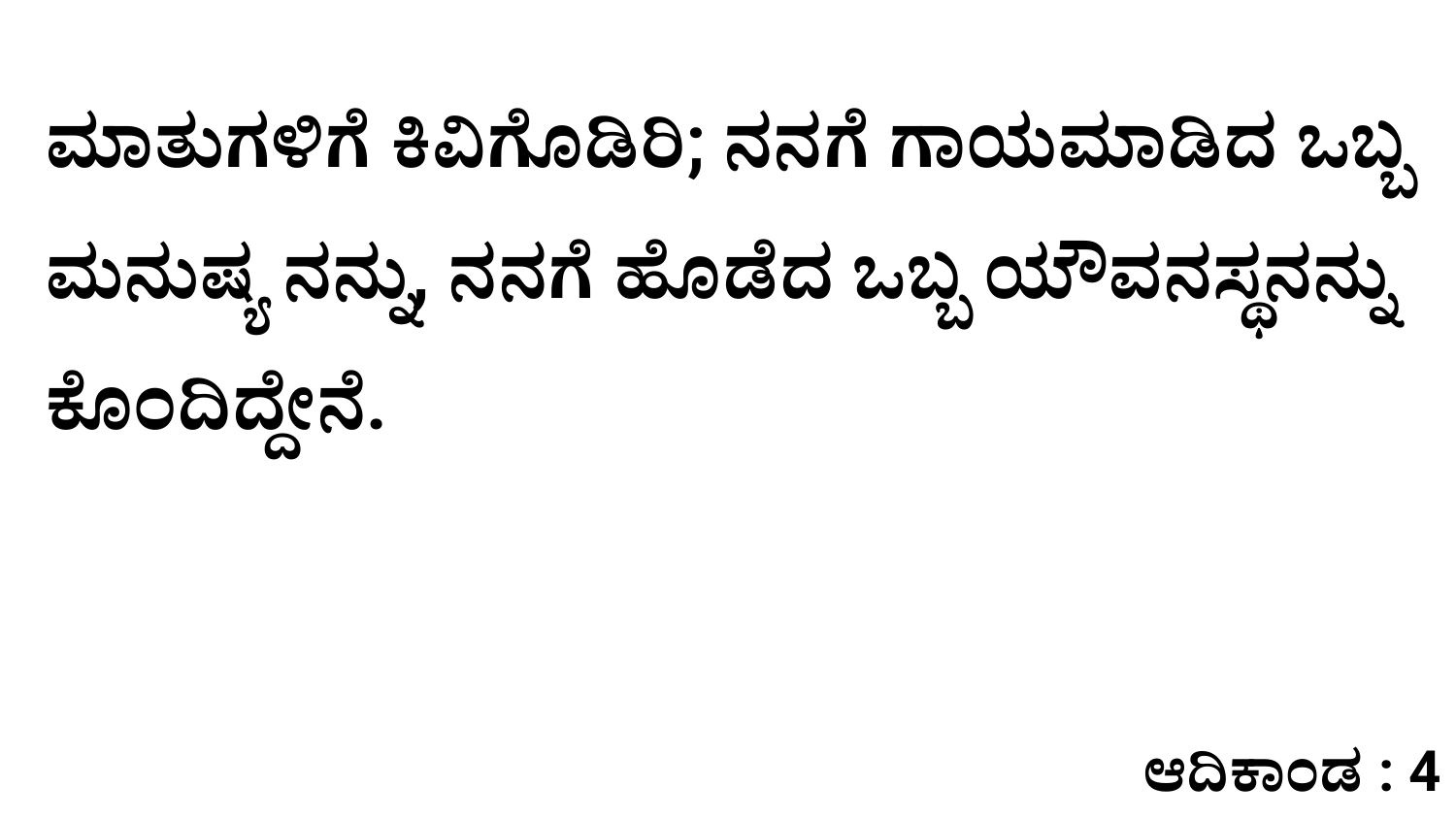

ಮಾತುಗಳಿಗೆ ಕಿವಿಗೊಡಿರಿ; ನನಗೆ ಗಾಯಮಾಡಿದ ಒಬ್ಬ ಮನುಷ್ಯ ನನ್ನು, ನನಗೆ ಹೊಡೆದ ಒಬ್ಬ ಯೌವನಸ್ಥನನ್ನು ಕೊಂದಿದ್ದೇನೆ.
ಆದಿಕಾಂಡ : 4